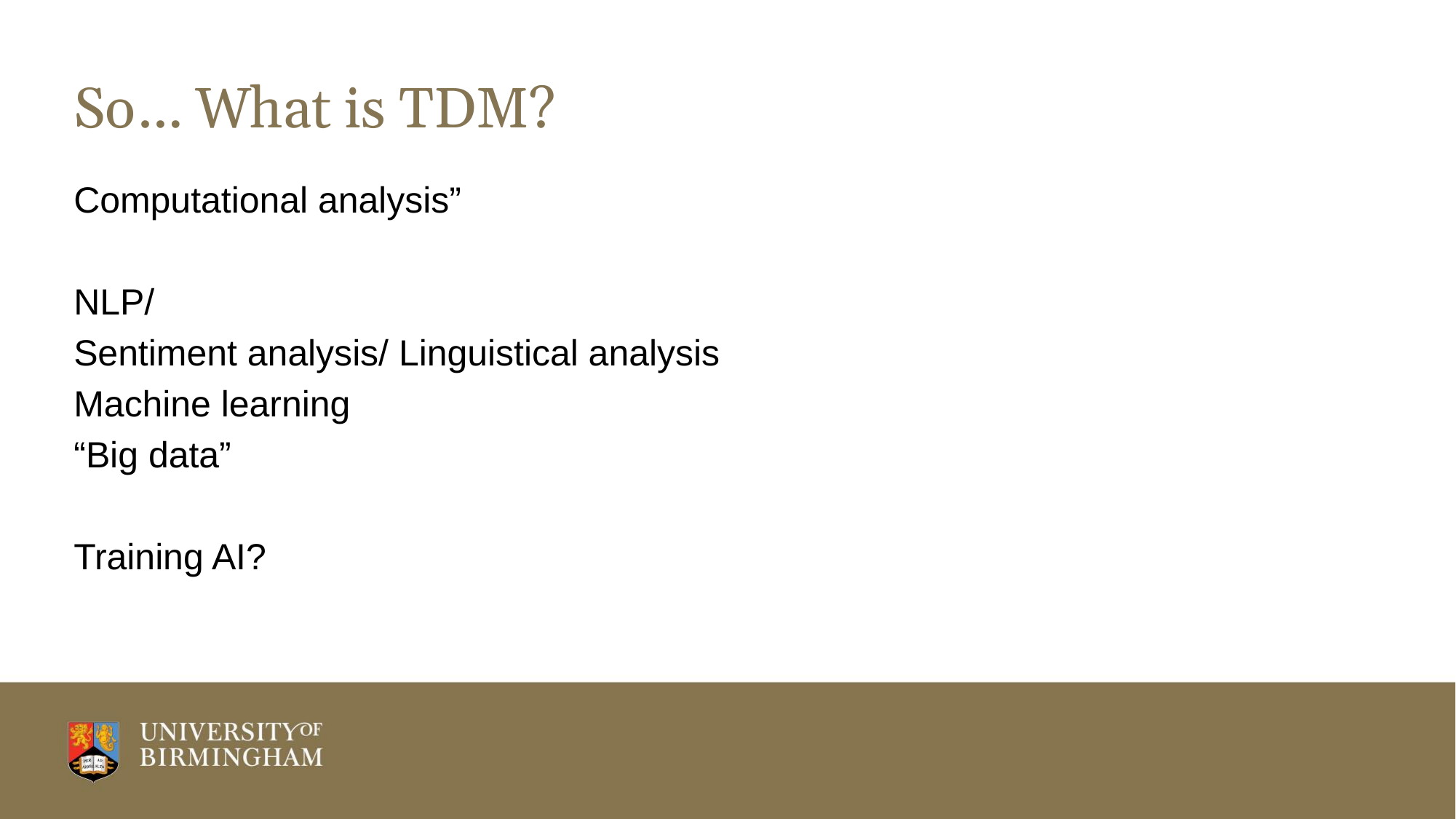

# So… What is TDM?
Computational analysis”

NLP/
Sentiment analysis/ Linguistical analysis
Machine learning
“Big data”

Training AI?